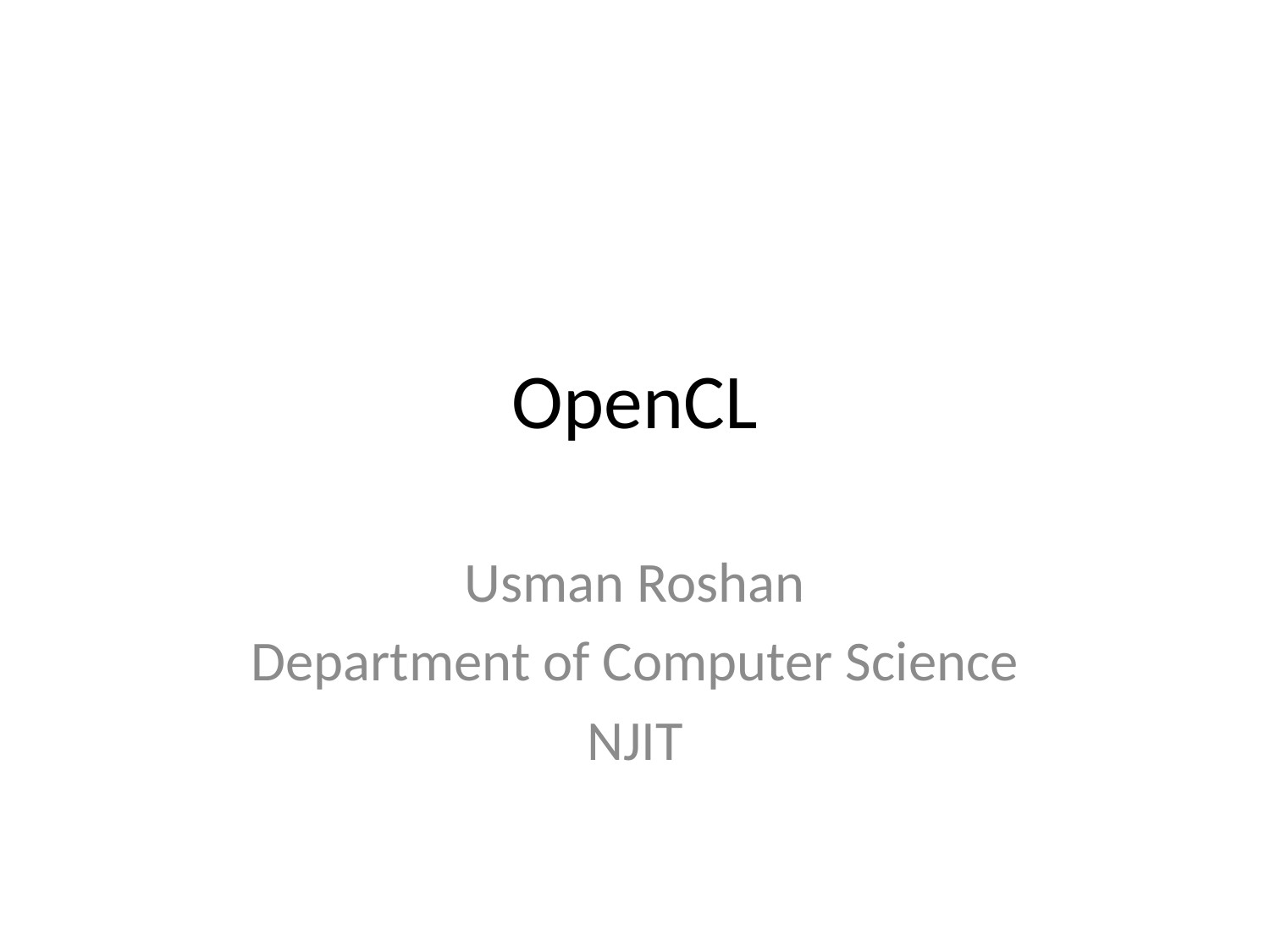

# OpenCL
Usman Roshan
Department of Computer Science
NJIT